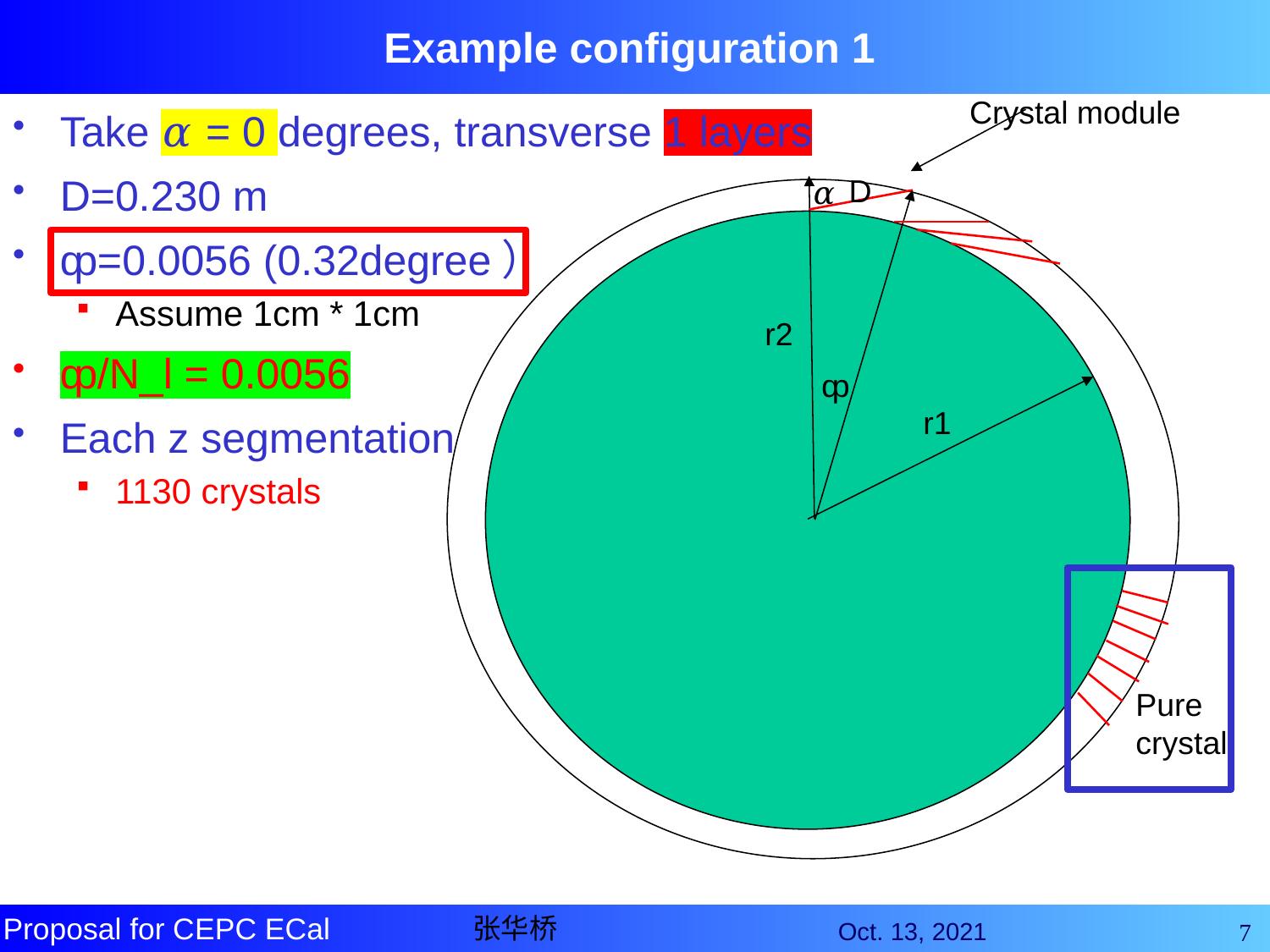

# Example configuration 1
Crystal module
Take 𝛼 = 0 degrees, transverse 1 layers
D=0.230 m
ȹ=0.0056 (0.32degree）
Assume 1cm * 1cm
ȹ/N_l = 0.0056
Each z segmentation
1130 crystals

D
𝛼

r2
ȹ
r1

Pure crystal
7